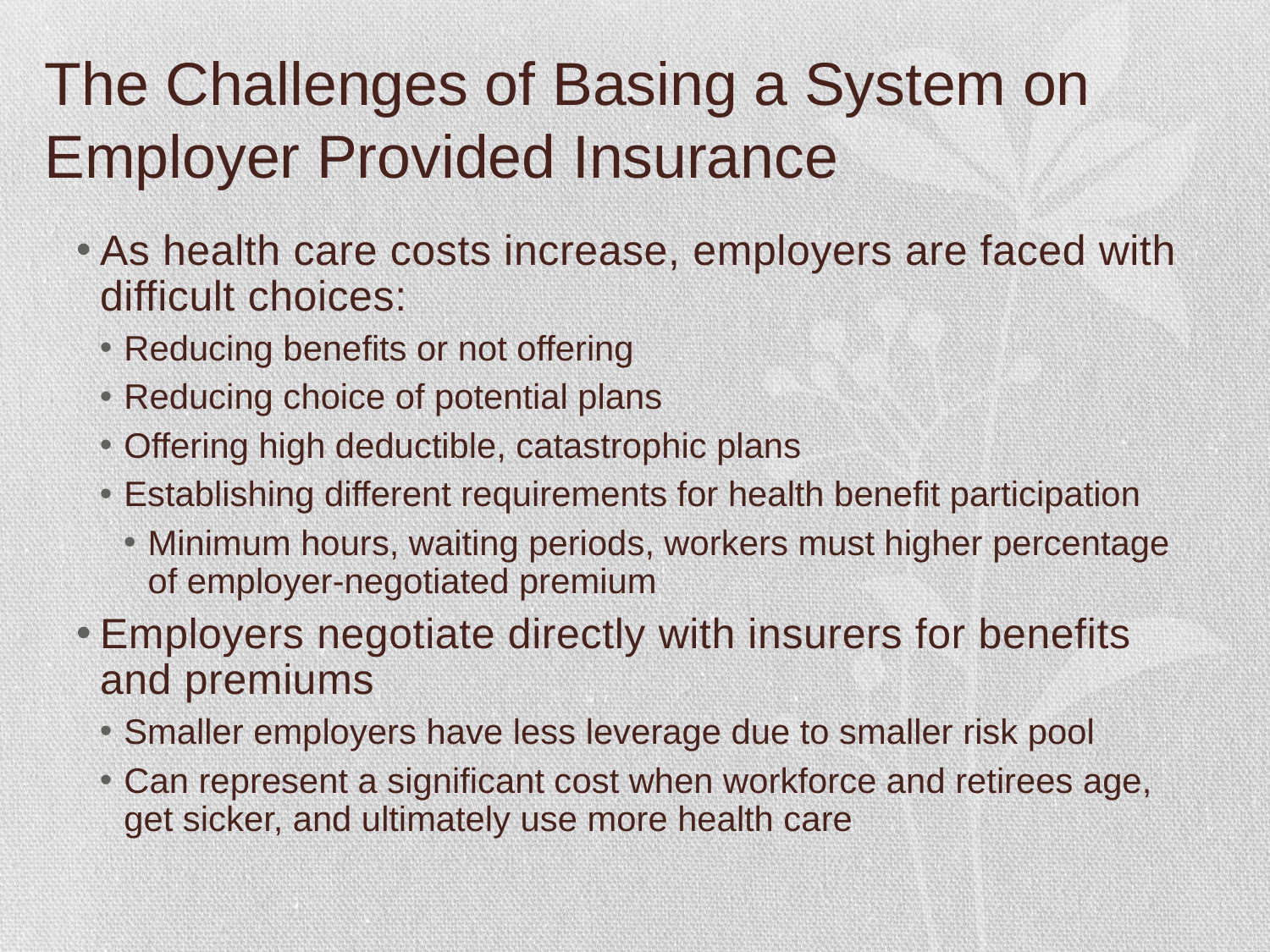

# The Challenges of Basing a System on Employer Provided Insurance
As health care costs increase, employers are faced with difficult choices:
Reducing benefits or not offering
Reducing choice of potential plans
Offering high deductible, catastrophic plans
Establishing different requirements for health benefit participation
Minimum hours, waiting periods, workers must higher percentage of employer-negotiated premium
Employers negotiate directly with insurers for benefits and premiums
Smaller employers have less leverage due to smaller risk pool
Can represent a significant cost when workforce and retirees age, get sicker, and ultimately use more health care